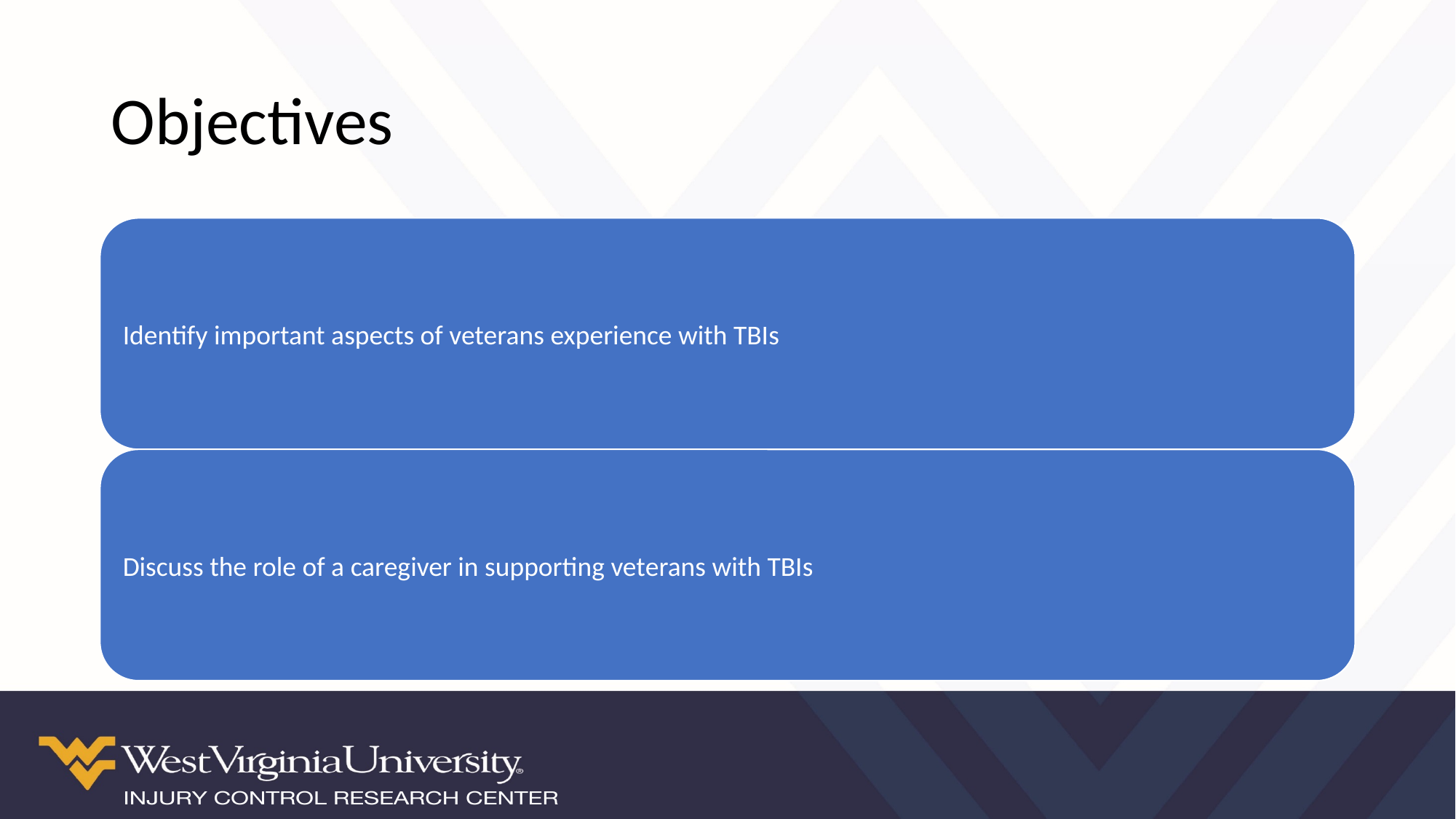

# Objectives
Identify important aspects of veterans experience with TBIs
Discuss the role of a caregiver in supporting veterans with TBIs